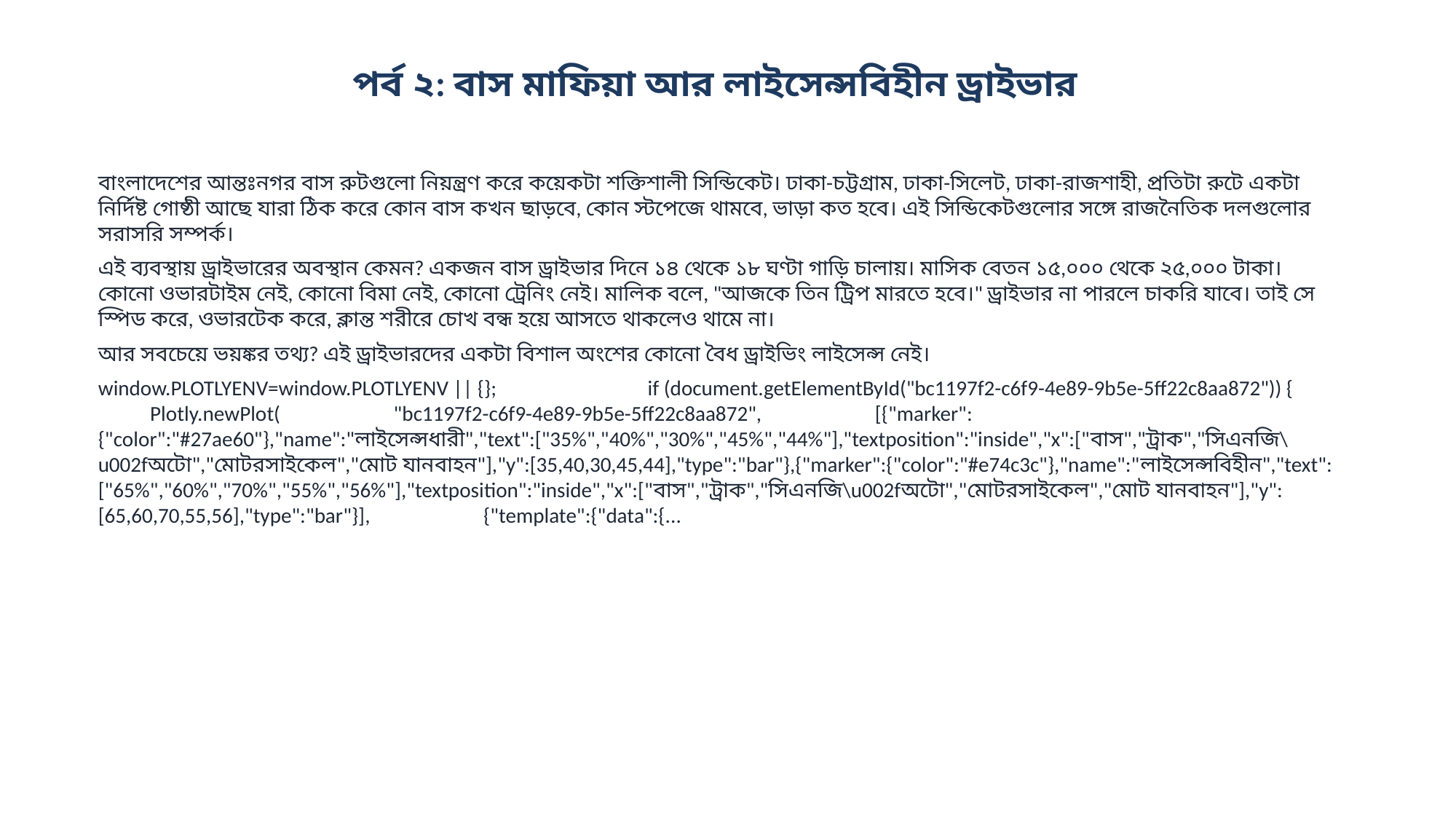

পর্ব ২: বাস মাফিয়া আর লাইসেন্সবিহীন ড্রাইভার
বাংলাদেশের আন্তঃনগর বাস রুটগুলো নিয়ন্ত্রণ করে কয়েকটা শক্তিশালী সিন্ডিকেট। ঢাকা-চট্টগ্রাম, ঢাকা-সিলেট, ঢাকা-রাজশাহী, প্রতিটা রুটে একটা নির্দিষ্ট গোষ্ঠী আছে যারা ঠিক করে কোন বাস কখন ছাড়বে, কোন স্টপেজে থামবে, ভাড়া কত হবে। এই সিন্ডিকেটগুলোর সঙ্গে রাজনৈতিক দলগুলোর সরাসরি সম্পর্ক।
এই ব্যবস্থায় ড্রাইভারের অবস্থান কেমন? একজন বাস ড্রাইভার দিনে ১৪ থেকে ১৮ ঘণ্টা গাড়ি চালায়। মাসিক বেতন ১৫,০০০ থেকে ২৫,০০০ টাকা। কোনো ওভারটাইম নেই, কোনো বিমা নেই, কোনো ট্রেনিং নেই। মালিক বলে, "আজকে তিন ট্রিপ মারতে হবে।" ড্রাইভার না পারলে চাকরি যাবে। তাই সে স্পিড করে, ওভারটেক করে, ক্লান্ত শরীরে চোখ বন্ধ হয়ে আসতে থাকলেও থামে না।
আর সবচেয়ে ভয়ঙ্কর তথ্য? এই ড্রাইভারদের একটা বিশাল অংশের কোনো বৈধ ড্রাইভিং লাইসেন্স নেই।
window.PLOTLYENV=window.PLOTLYENV || {};                                if (document.getElementById("bc1197f2-c6f9-4e89-9b5e-5ff22c8aa872")) {                    Plotly.newPlot(                        "bc1197f2-c6f9-4e89-9b5e-5ff22c8aa872",                        [{"marker":{"color":"#27ae60"},"name":"লাইসেন্সধারী","text":["35%","40%","30%","45%","44%"],"textposition":"inside","x":["বাস","ট্রাক","সিএনজি\u002fঅটো","মোটরসাইকেল","মোট যানবাহন"],"y":[35,40,30,45,44],"type":"bar"},{"marker":{"color":"#e74c3c"},"name":"লাইসেন্সবিহীন","text":["65%","60%","70%","55%","56%"],"textposition":"inside","x":["বাস","ট্রাক","সিএনজি\u002fঅটো","মোটরসাইকেল","মোট যানবাহন"],"y":[65,60,70,55,56],"type":"bar"}],                        {"template":{"data":{...